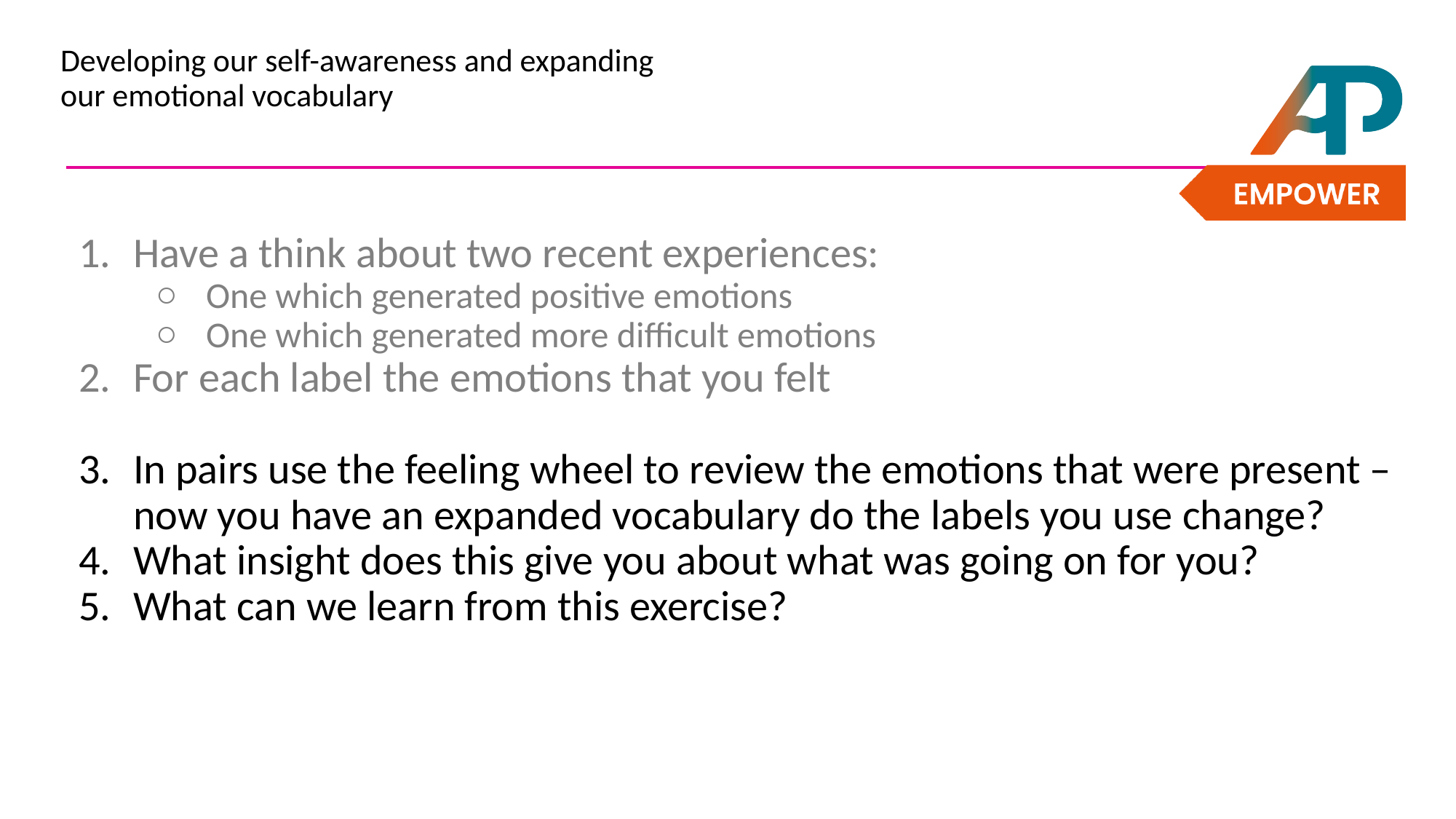

# Developing our self-awareness and expanding our emotional vocabulary
Have a think about two recent experiences:
One which generated positive emotions
One which generated more difficult emotions
For each label the emotions that you felt

In pairs use the feeling wheel to review the emotions that were present – now you have an expanded vocabulary do the labels you use change?
What insight does this give you about what was going on for you?
What can we learn from this exercise?